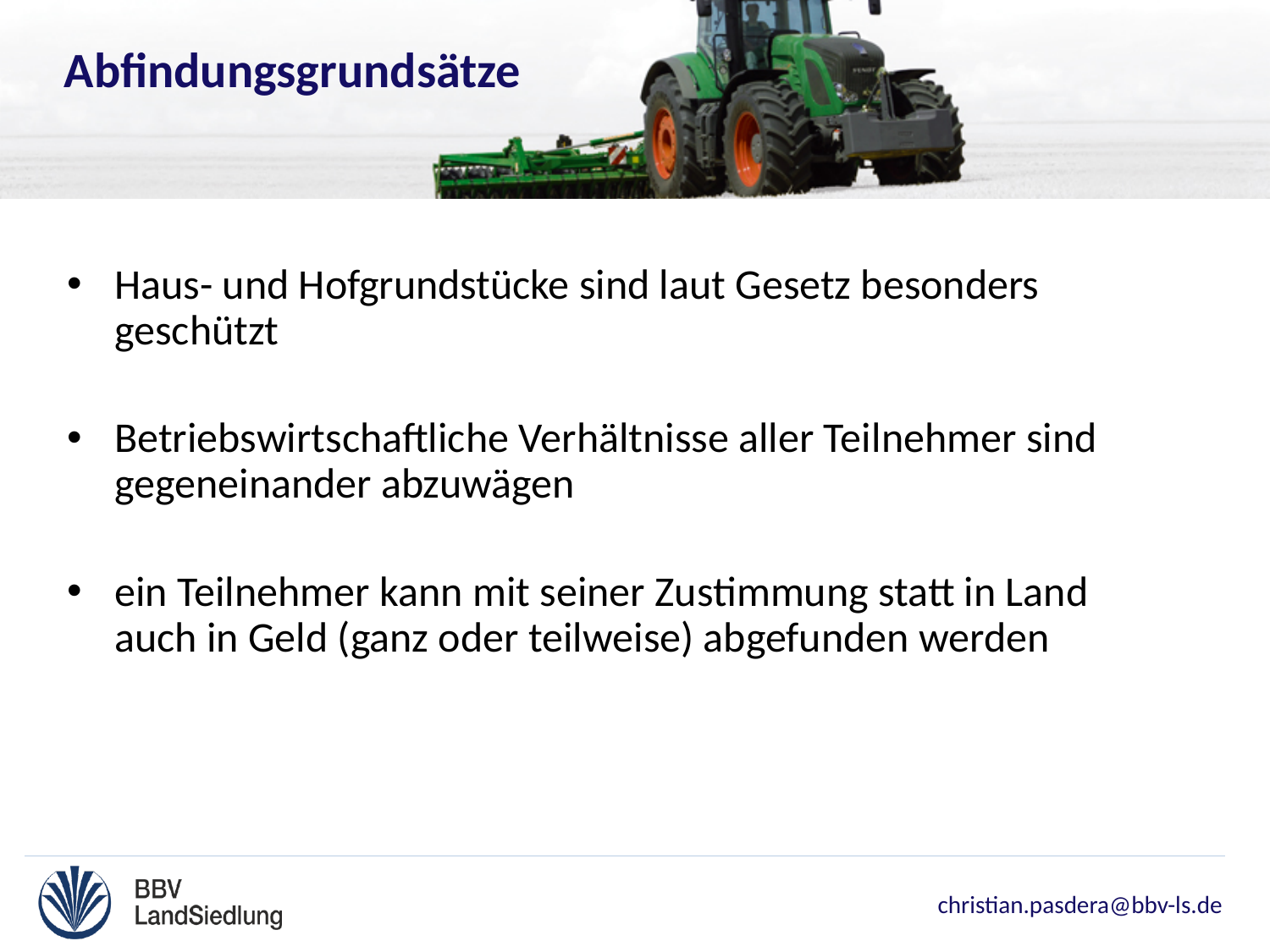

Abfindungsgrundsätze
Haus- und Hofgrundstücke sind laut Gesetz besonders geschützt

Betriebswirtschaftliche Verhältnisse aller Teilnehmer sind gegeneinander abzuwägen

ein Teilnehmer kann mit seiner Zustimmung statt in Land auch in Geld (ganz oder teilweise) abgefunden werden
christian.pasdera@bbv-ls.de